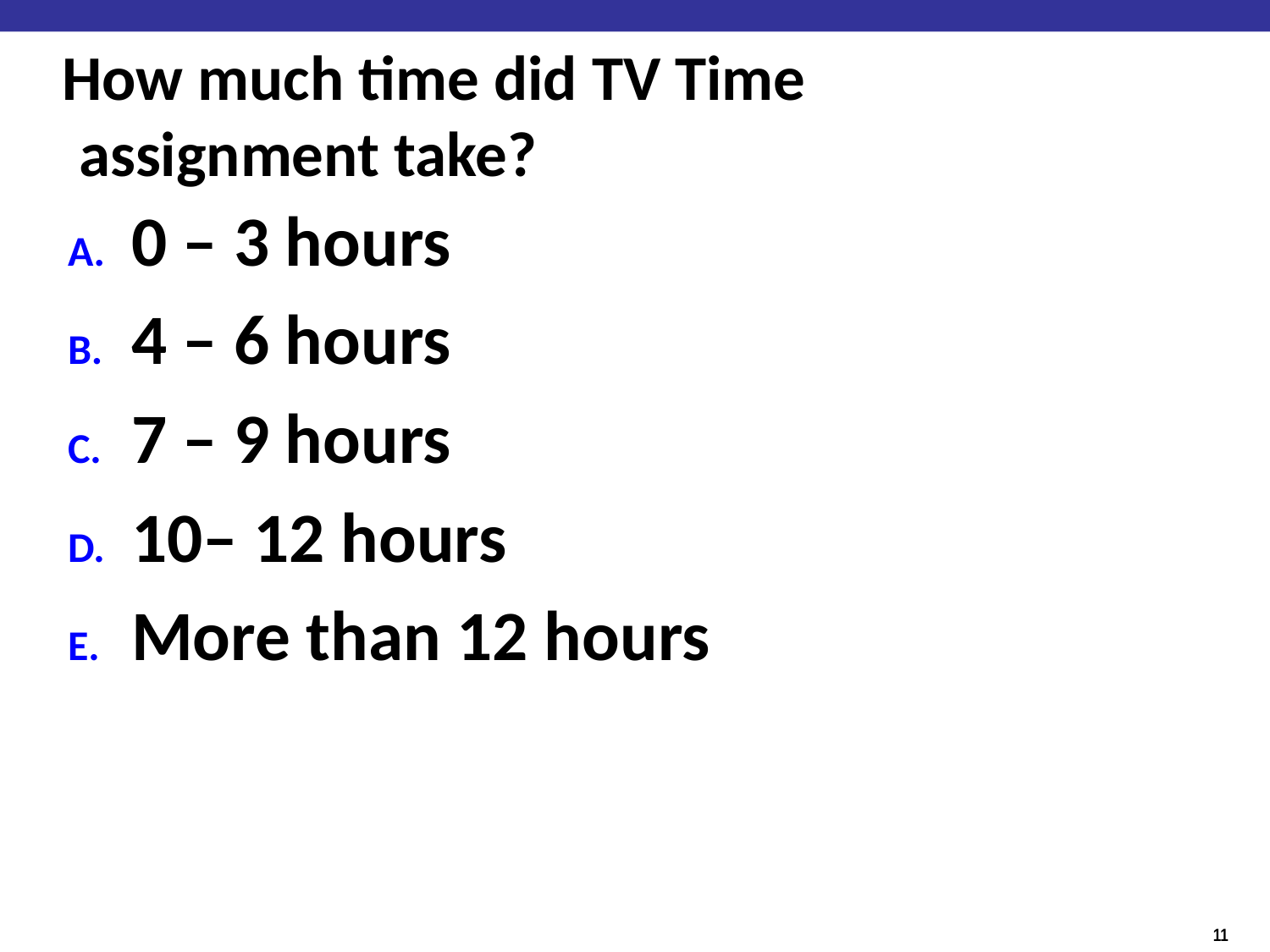

# How much time did TV Time assignment take?
0 – 3 hours
4 – 6 hours
7 – 9 hours
10– 12 hours
More than 12 hours